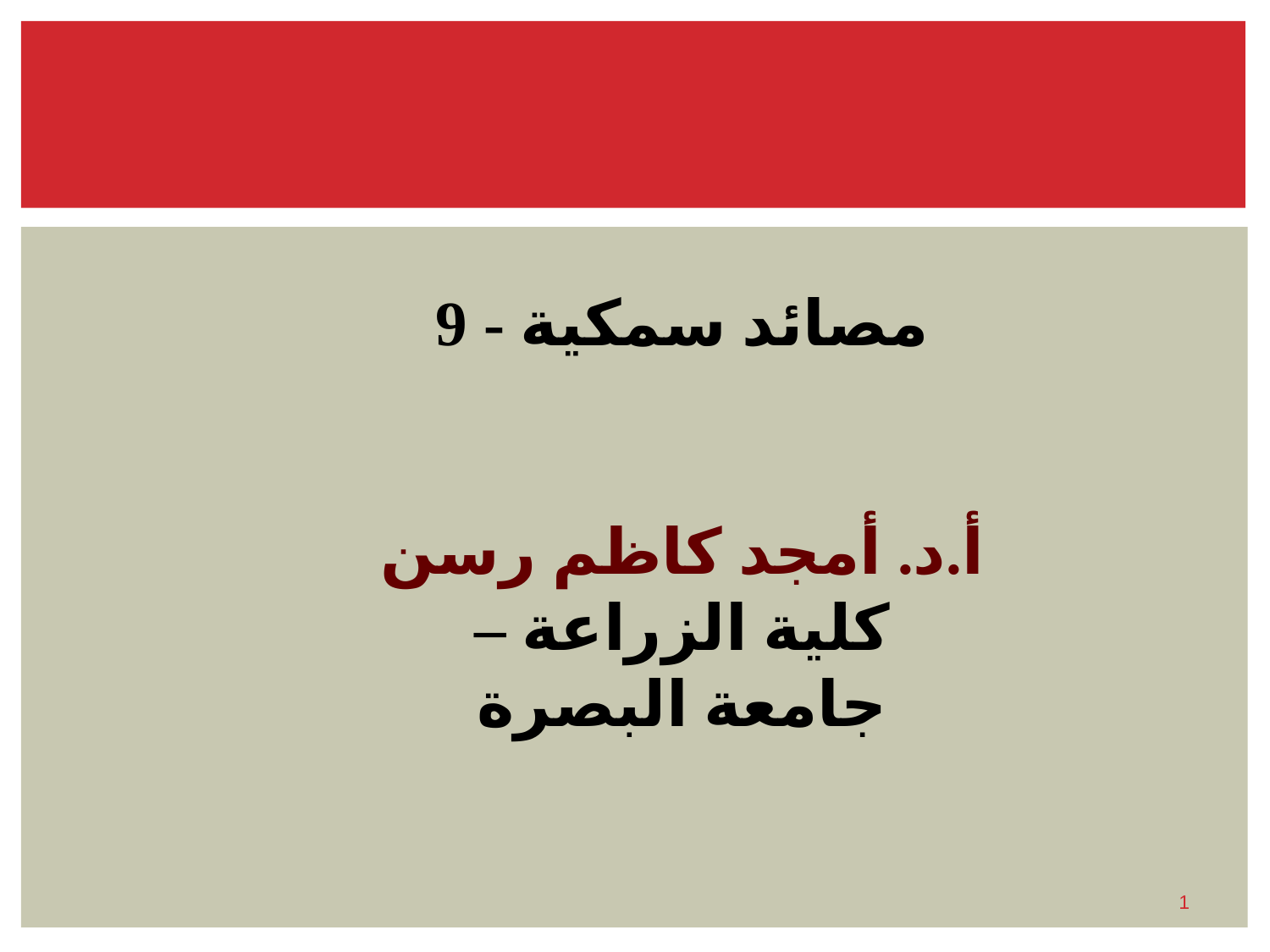

مصائد سمكية - 9
أ.د. أمجد كاظم رسن
كلية الزراعة – جامعة البصرة
1